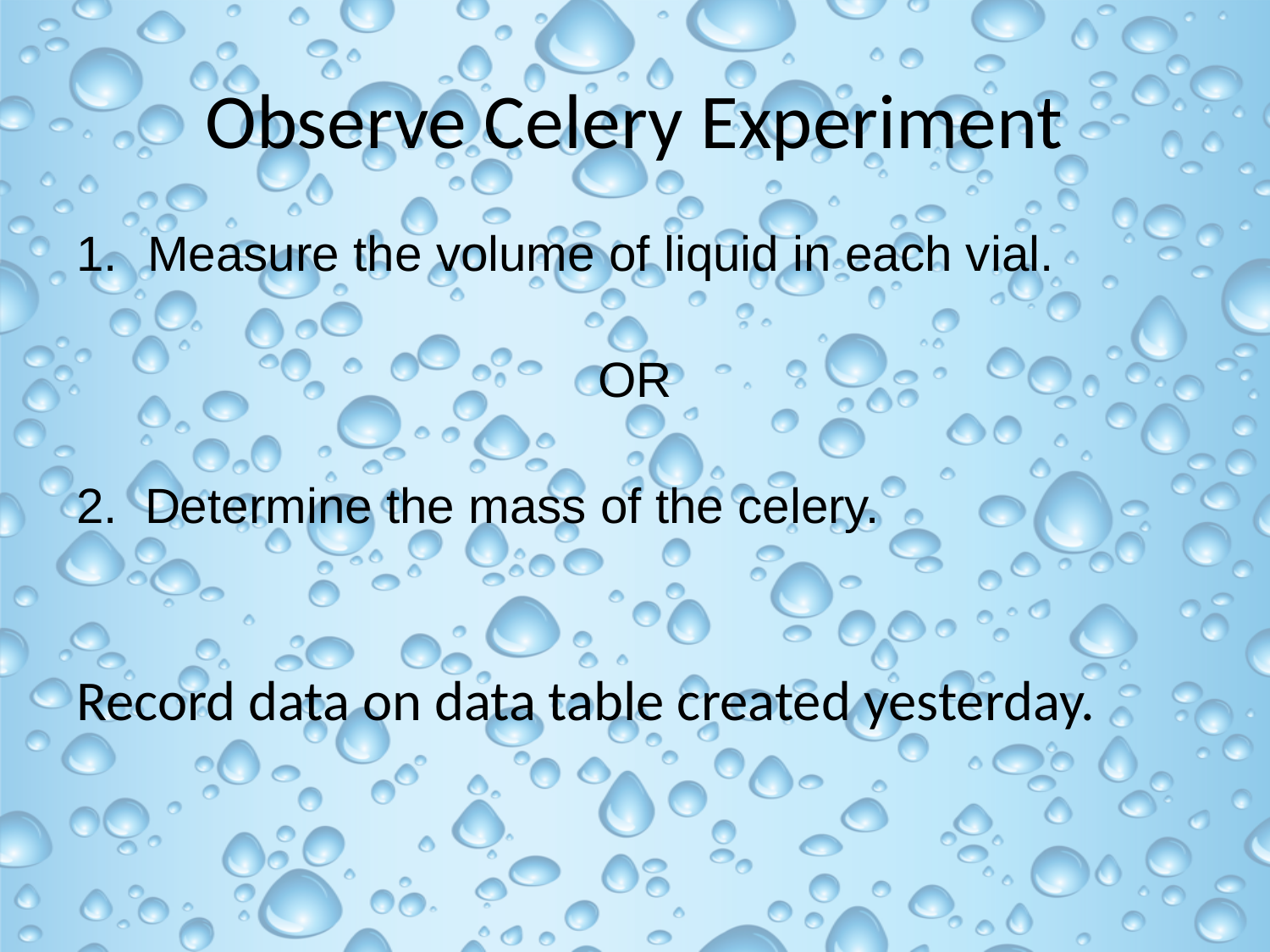

# Observe Celery Experiment
Measure the volume of liquid in each vial.

OR

2.  Determine the mass of the celery.

Record data on data table created yesterday.